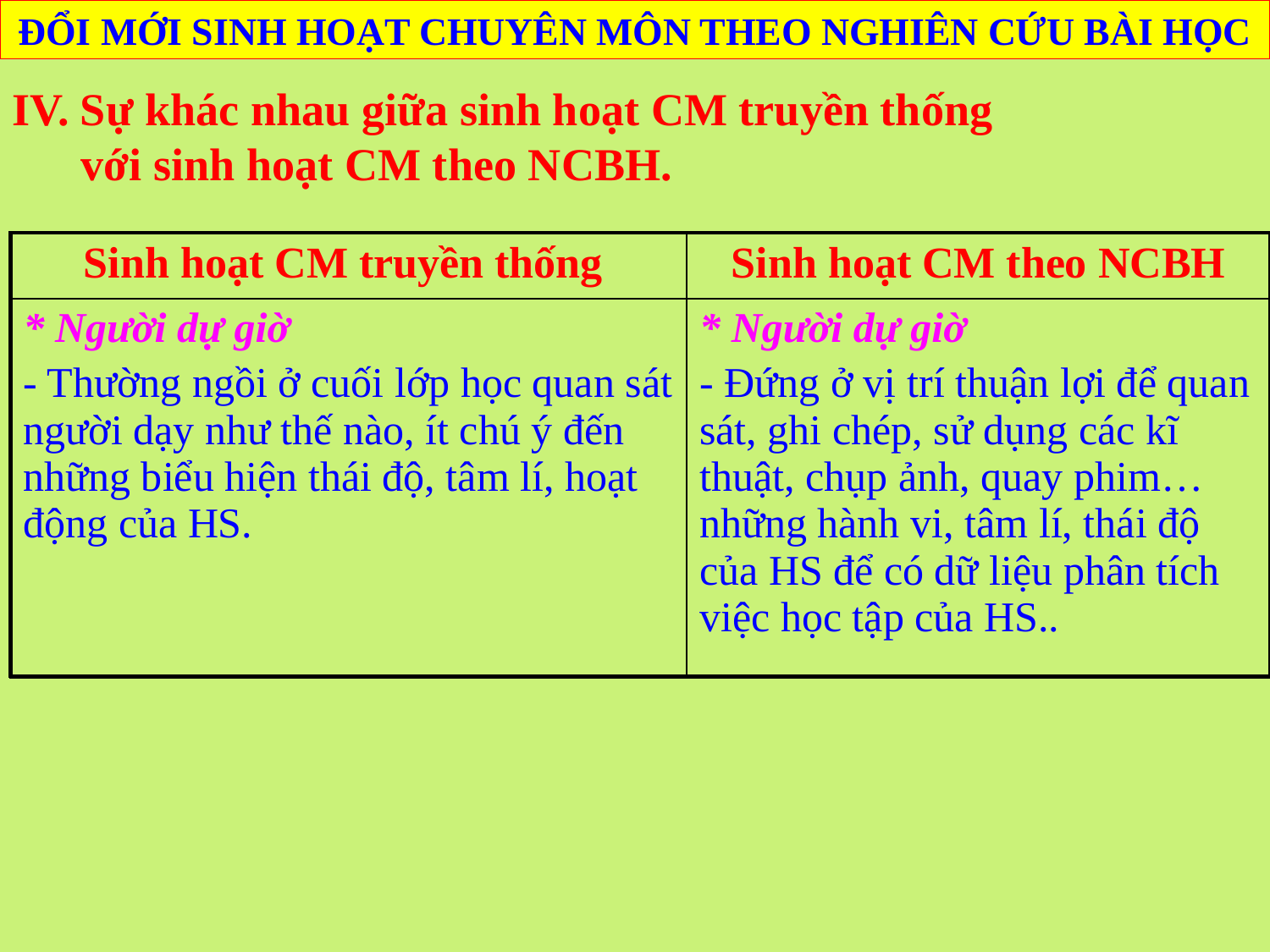

ĐỔI MỚI SINH HOẠT CHUYÊN MÔN THEO NGHIÊN CỨU BÀI HỌC
IV. Sự khác nhau giữa sinh hoạt CM truyền thống
      với sinh hoạt CM theo NCBH.
| Sinh hoạt CM truyền thống | Sinh hoạt CM theo NCBH |
| --- | --- |
| \* Người dự giờ - Thường ngồi ở cuối lớp học quan sát người dạy như thế nào, ít chú ý đến những biểu hiện thái độ, tâm lí, hoạt động của HS. | \* Người dự giờ - Đứng ở vị trí thuận lợi để quan sát, ghi chép, sử dụng các kĩ thuật, chụp ảnh, quay phim…những hành vi, tâm lí, thái độ của HS để có dữ liệu phân tích việc học tập của HS.. |